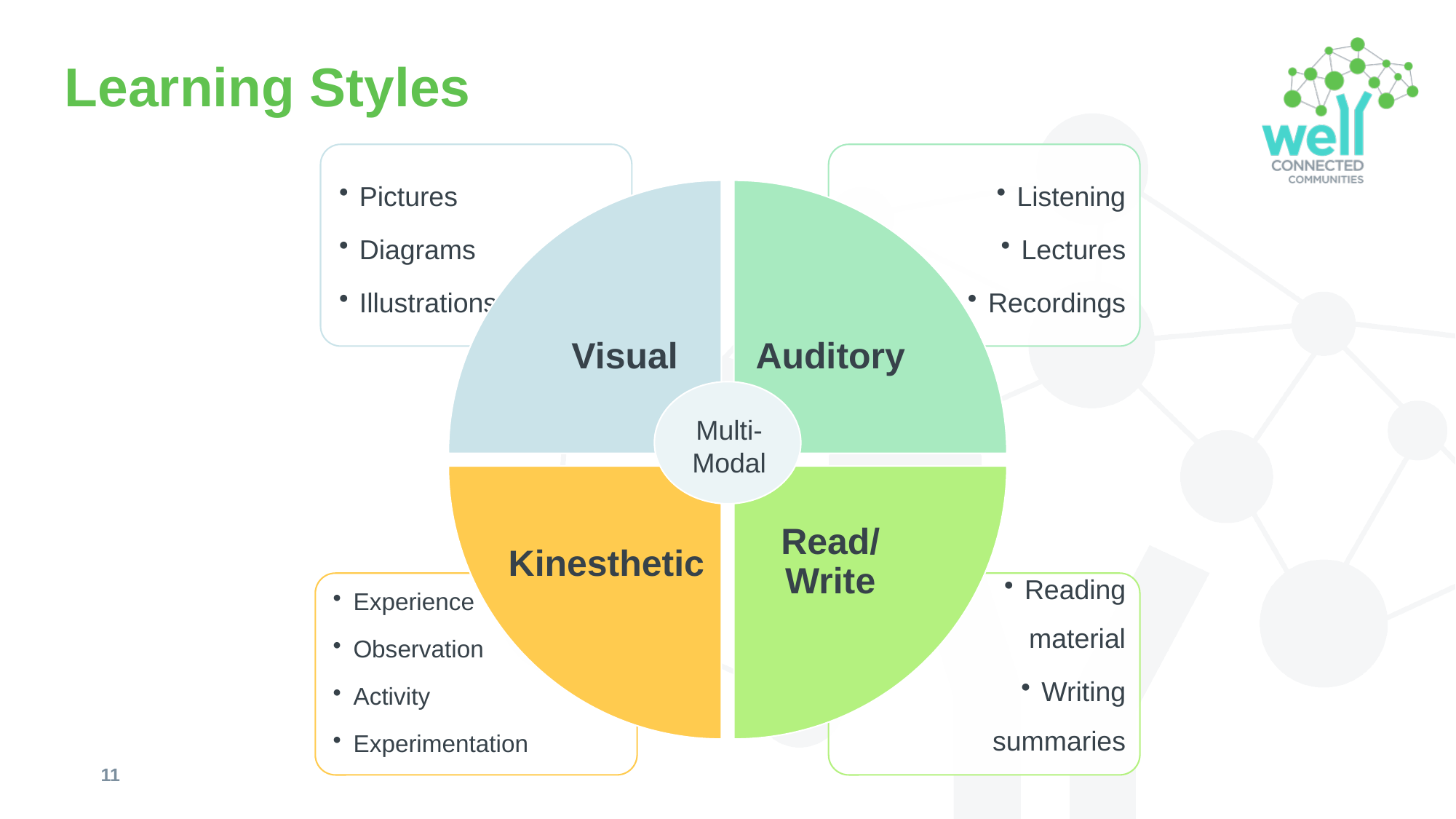

# Learning Styles

Reading material
Writing summaries
Experience
Observation
Activity
Experimentation
Listening
Lectures
Recordings
Pictures
Diagrams
Illustrations
Visual
Auditory
Read/ Write

Multi-Modal
Kinesthetic
11